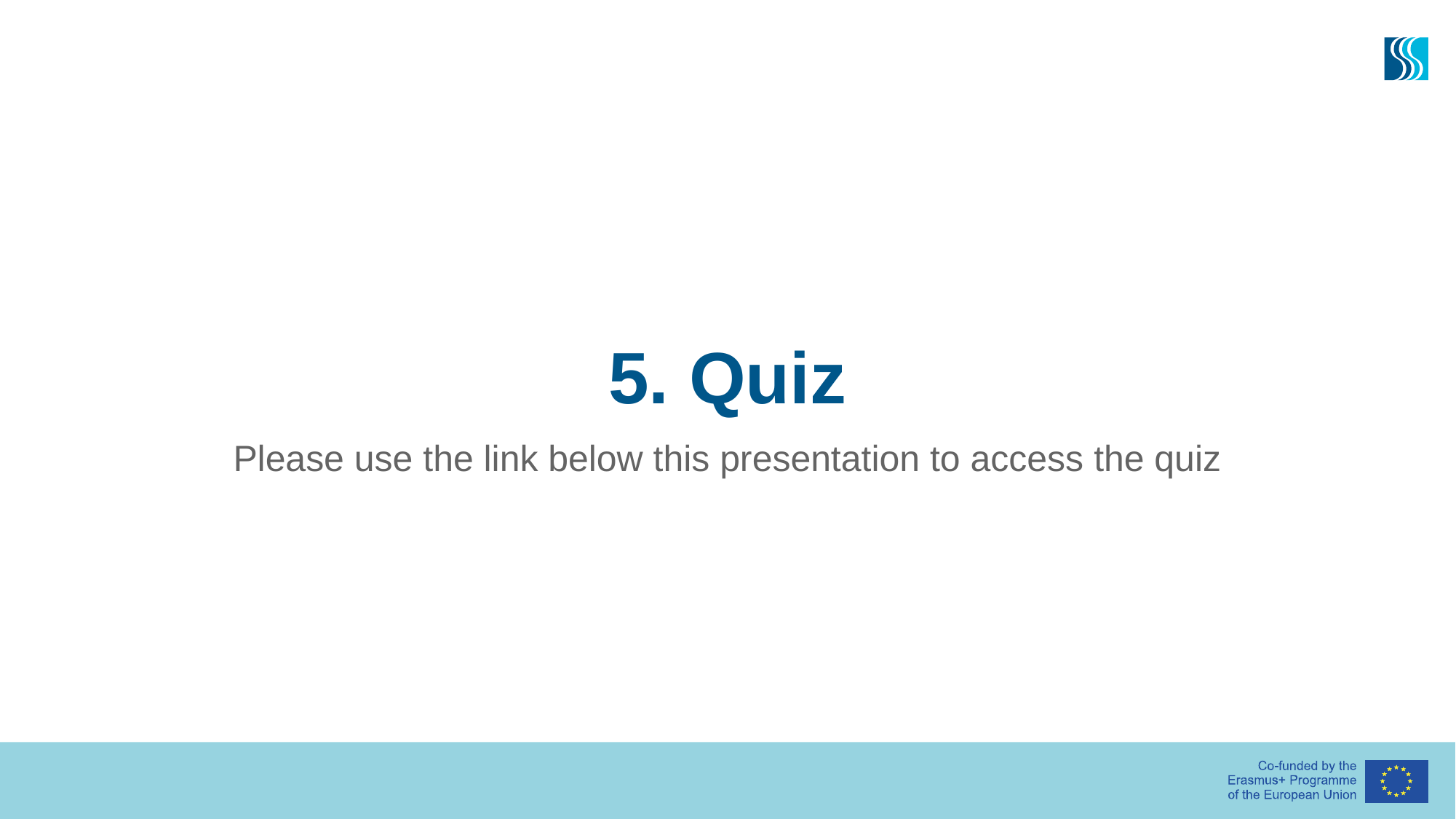

# 5. Quiz
Please use the link below this presentation to access the quiz